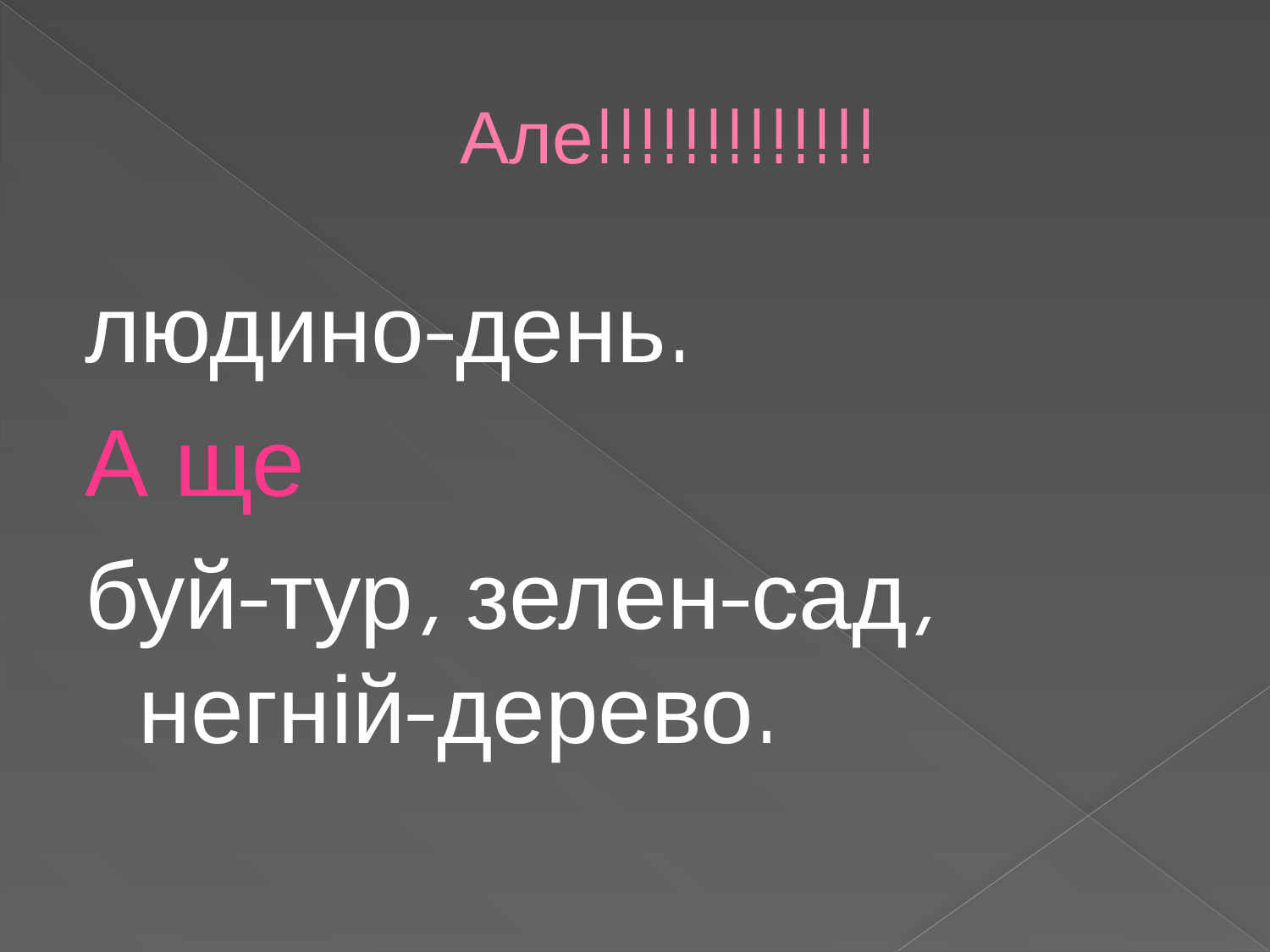

# Але!!!!!!!!!!!!!
людино-день.
А ще
буй-тур, зелен-сад, негній-дерево.